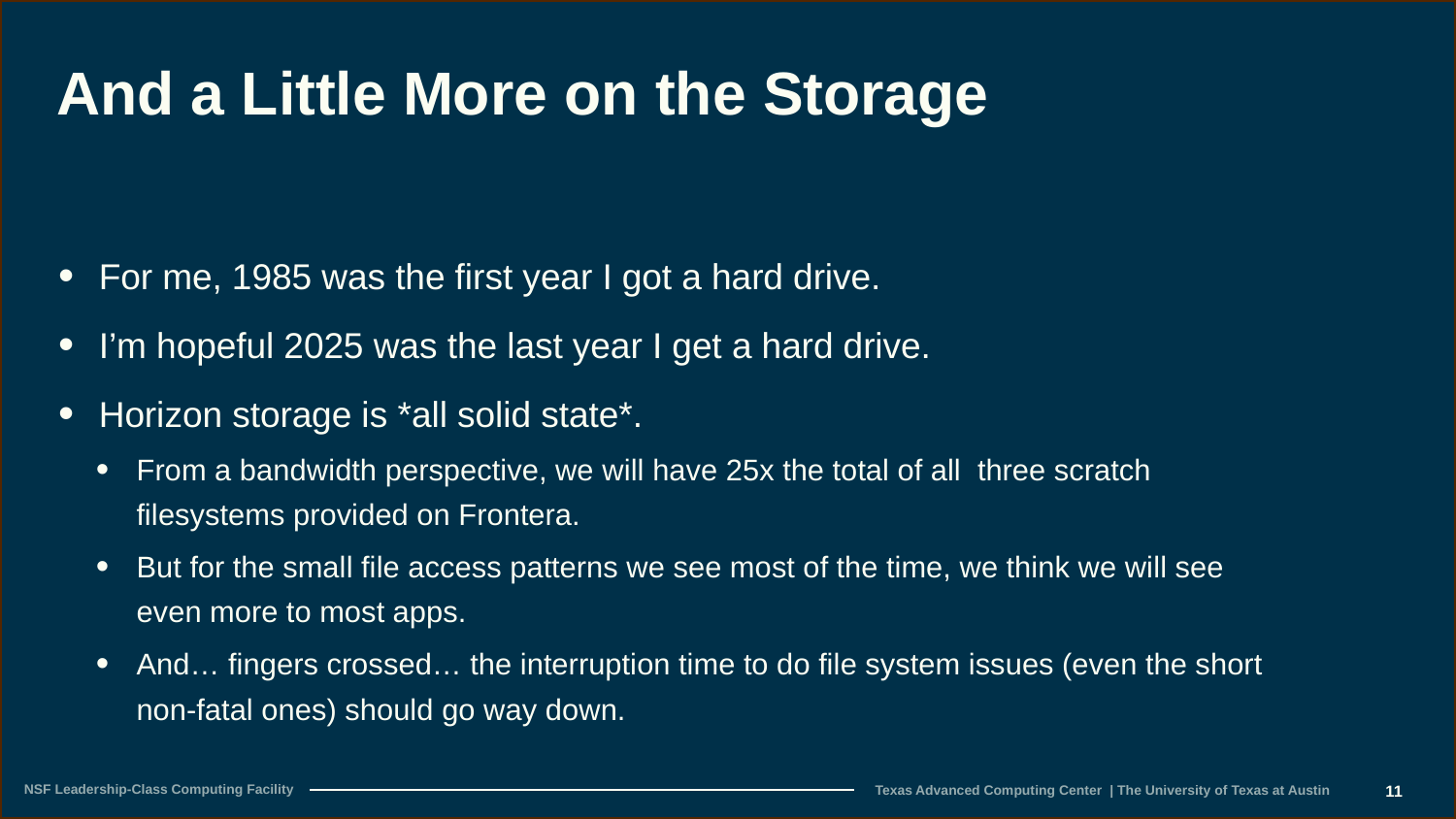

# And a Little More on the Storage
For me, 1985 was the first year I got a hard drive.
I’m hopeful 2025 was the last year I get a hard drive.
Horizon storage is *all solid state*.
From a bandwidth perspective, we will have 25x the total of all  three scratch filesystems provided on Frontera.
But for the small file access patterns we see most of the time, we think we will see even more to most apps.
And… fingers crossed… the interruption time to do file system issues (even the short non-fatal ones) should go way down.